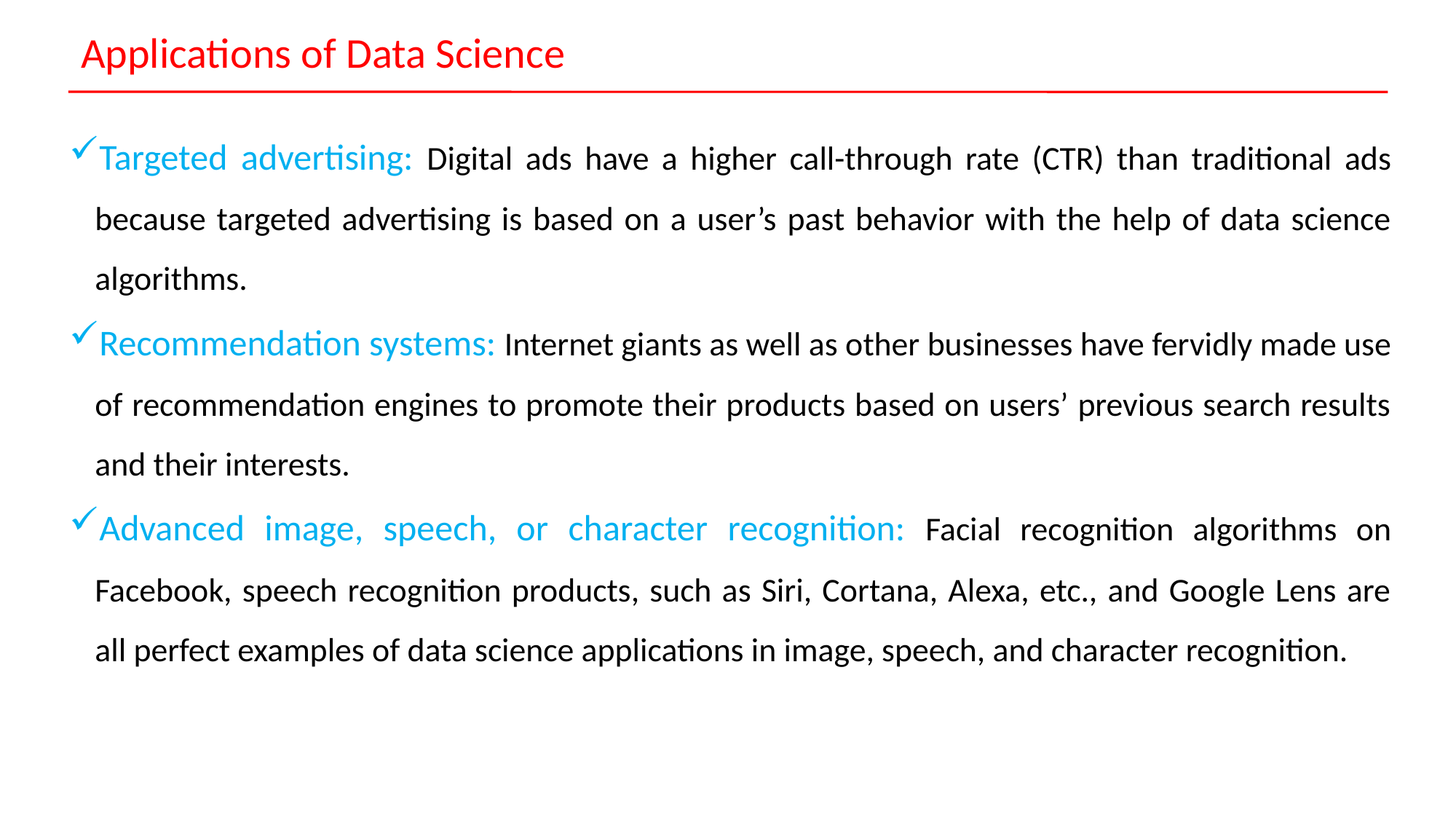

Applications of Data Science
Targeted advertising: Digital ads have a higher call-through rate (CTR) than traditional ads because targeted advertising is based on a user’s past behavior with the help of data science algorithms.
Recommendation systems: Internet giants as well as other businesses have fervidly made use of recommendation engines to promote their products based on users’ previous search results and their interests.
Advanced image, speech, or character recognition: Facial recognition algorithms on Facebook, speech recognition products, such as Siri, Cortana, Alexa, etc., and Google Lens are all perfect examples of data science applications in image, speech, and character recognition.